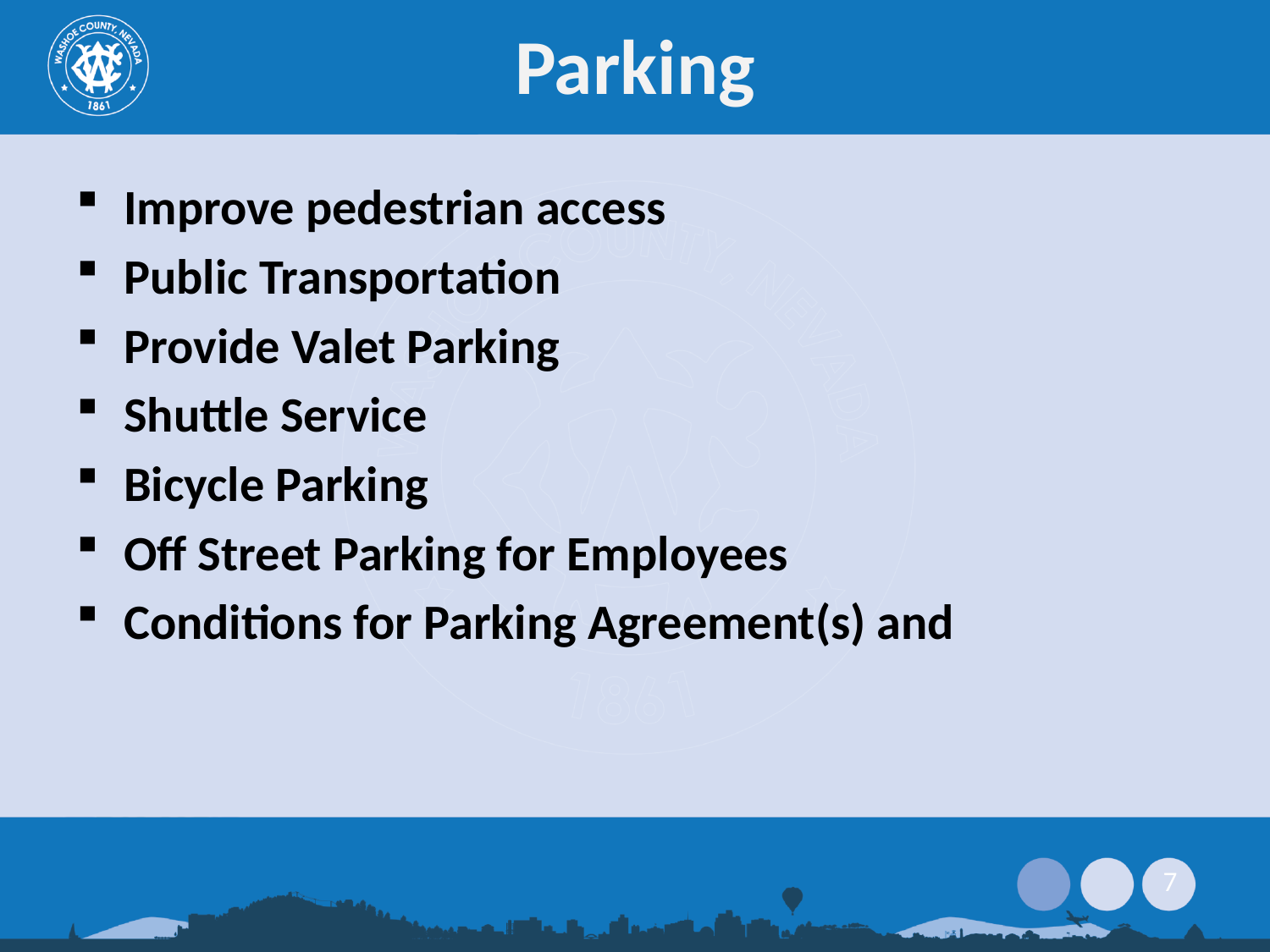

# Parking
Improve pedestrian access
Public Transportation
Provide Valet Parking
Shuttle Service
Bicycle Parking
Off Street Parking for Employees
Conditions for Parking Agreement(s) and